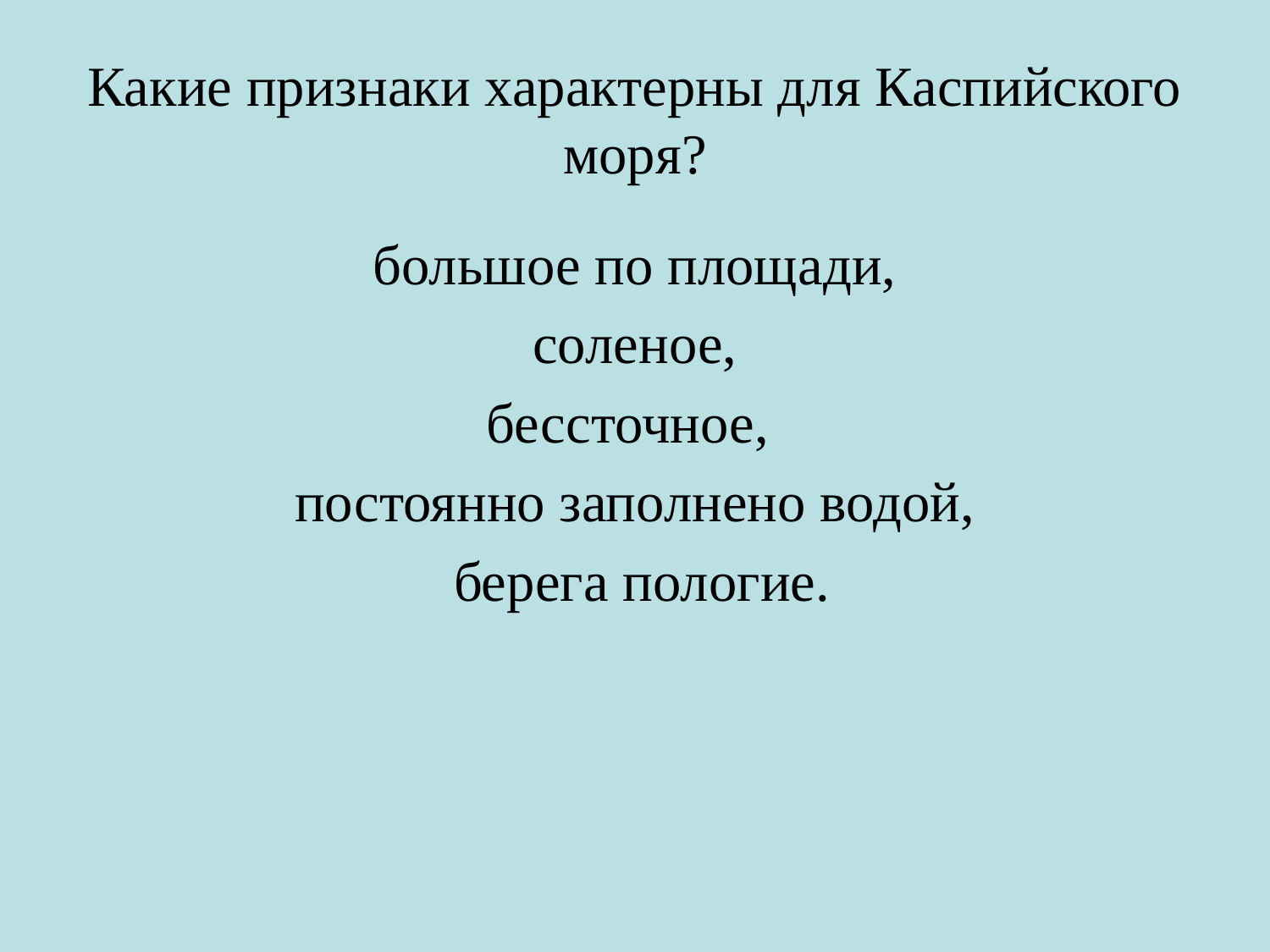

# Какие признаки характерны для Каспийского моря?
большое по площади,
 соленое,
бессточное,
постоянно заполнено водой,
 берега пологие.